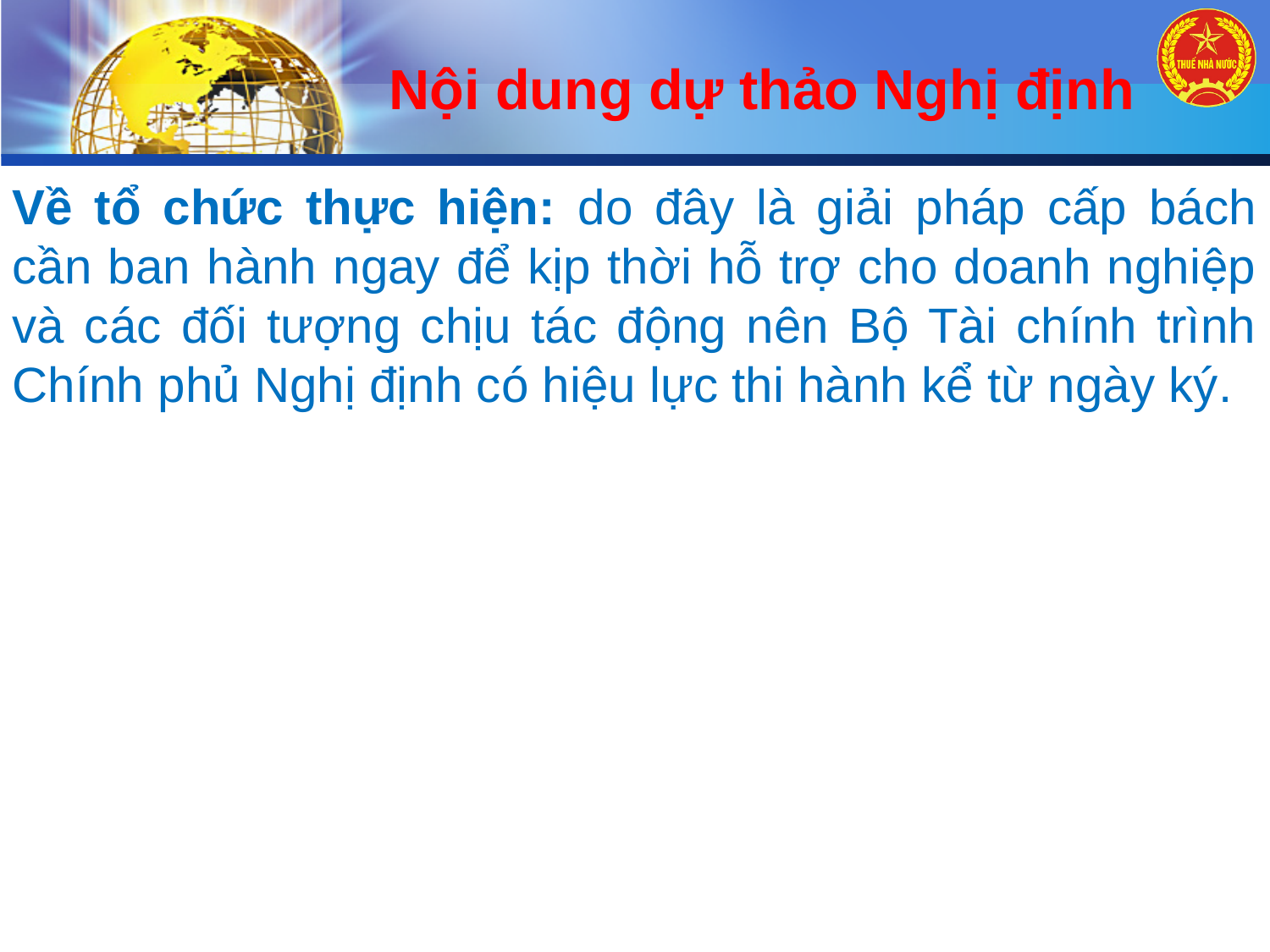

Nội dung dự thảo Nghị định
Về tổ chức thực hiện: do đây là giải pháp cấp bách cần ban hành ngay để kịp thời hỗ trợ cho doanh nghiệp và các đối tượng chịu tác động nên Bộ Tài chính trình Chính phủ Nghị định có hiệu lực thi hành kể từ ngày ký.